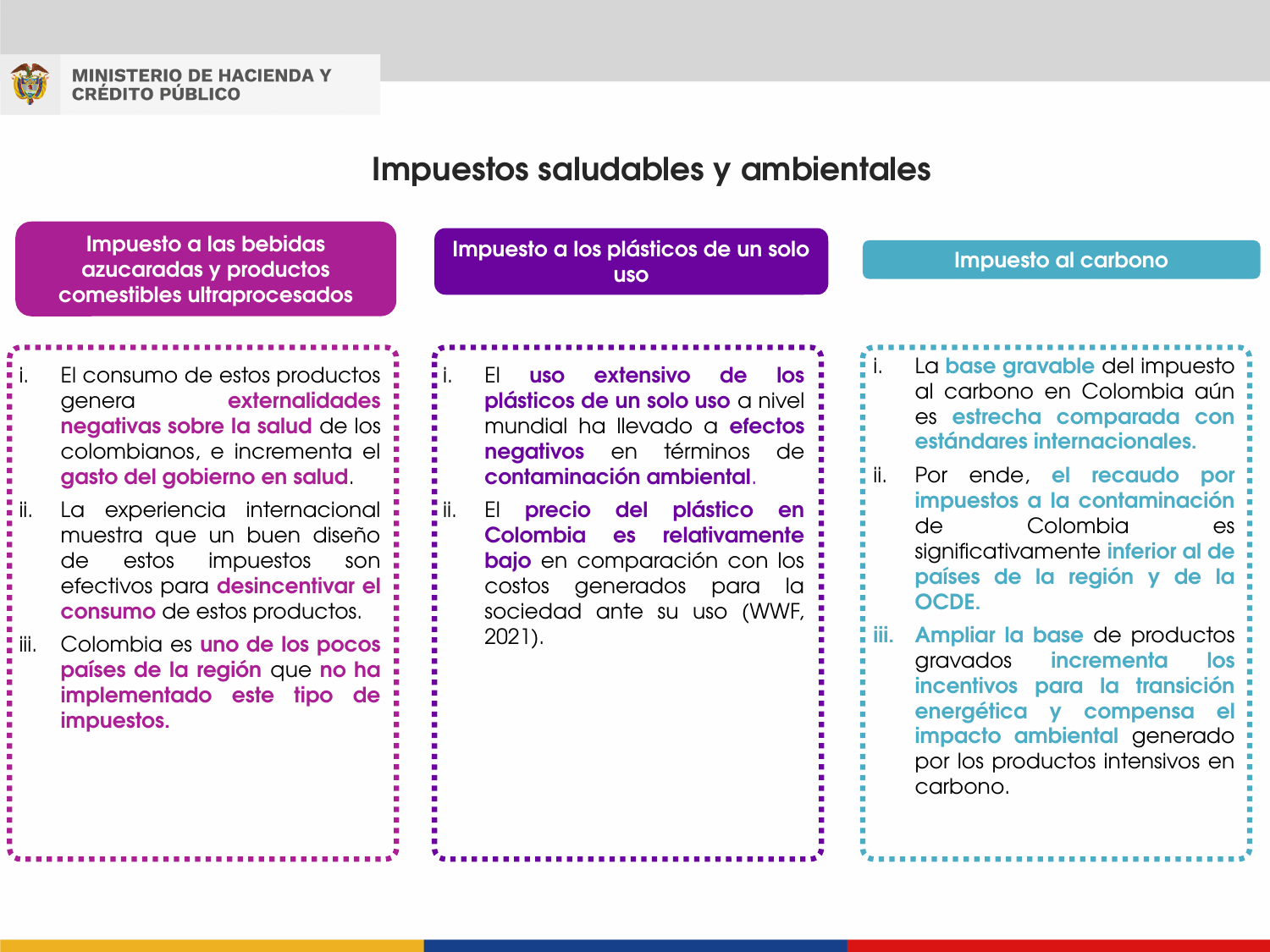

Impuestos saludables y ambientales
Impuesto a las bebidas azucaradas y productos comestibles ultraprocesados
Impuesto a los plásticos de un solo uso
Impuesto al carbono

La base gravable del impuesto al carbono en Colombia aún es estrecha comparada con estándares internacionales.
Por ende, el recaudo por impuestos a la contaminación de Colombia es significativamente inferior al de países de la región y de la OCDE.
Ampliar la base de productos gravados incrementa los incentivos para la transición energética y compensa el impacto ambiental generado por los productos intensivos en carbono.
El consumo de estos productos genera externalidades negativas sobre la salud de los colombianos, e incrementa el gasto del gobierno en salud.
La experiencia internacional muestra que un buen diseño de estos impuestos son efectivos para desincentivar el consumo de estos productos.
Colombia es uno de los pocos países de la región que no ha implementado este tipo de impuestos.
El uso extensivo de los plásticos de un solo uso a nivel mundial ha llevado a efectos negativos en términos de contaminación ambiental.
El precio del plástico en Colombia es relativamente bajo en comparación con los costos generados para la sociedad ante su uso (WWF, 2021).